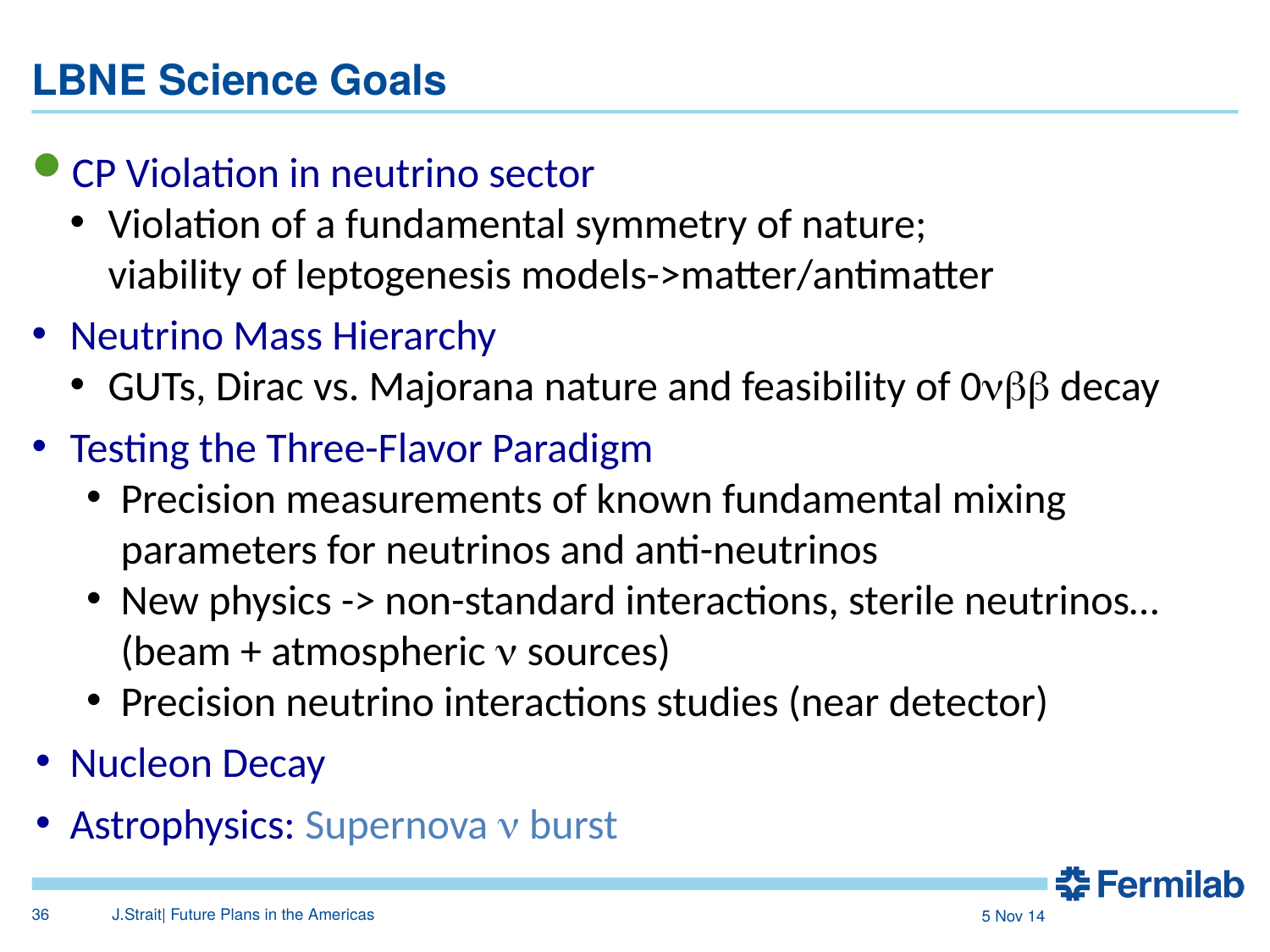

# LBNE Science Goals
CP Violation in neutrino sector
Violation of a fundamental symmetry of nature;
viability of leptogenesis models->matter/antimatter
Neutrino Mass Hierarchy
GUTs, Dirac vs. Majorana nature and feasibility of 0νββ decay
Testing the Three-Flavor Paradigm
Precision measurements of known fundamental mixing parameters for neutrinos and anti-neutrinos
New physics -> non-standard interactions, sterile neutrinos… (beam + atmospheric ν sources)
Precision neutrino interactions studies (near detector)
Nucleon Decay
Astrophysics: Supernova ν burst

36
J.Strait| Future Plans in the Americas
5 Nov 14